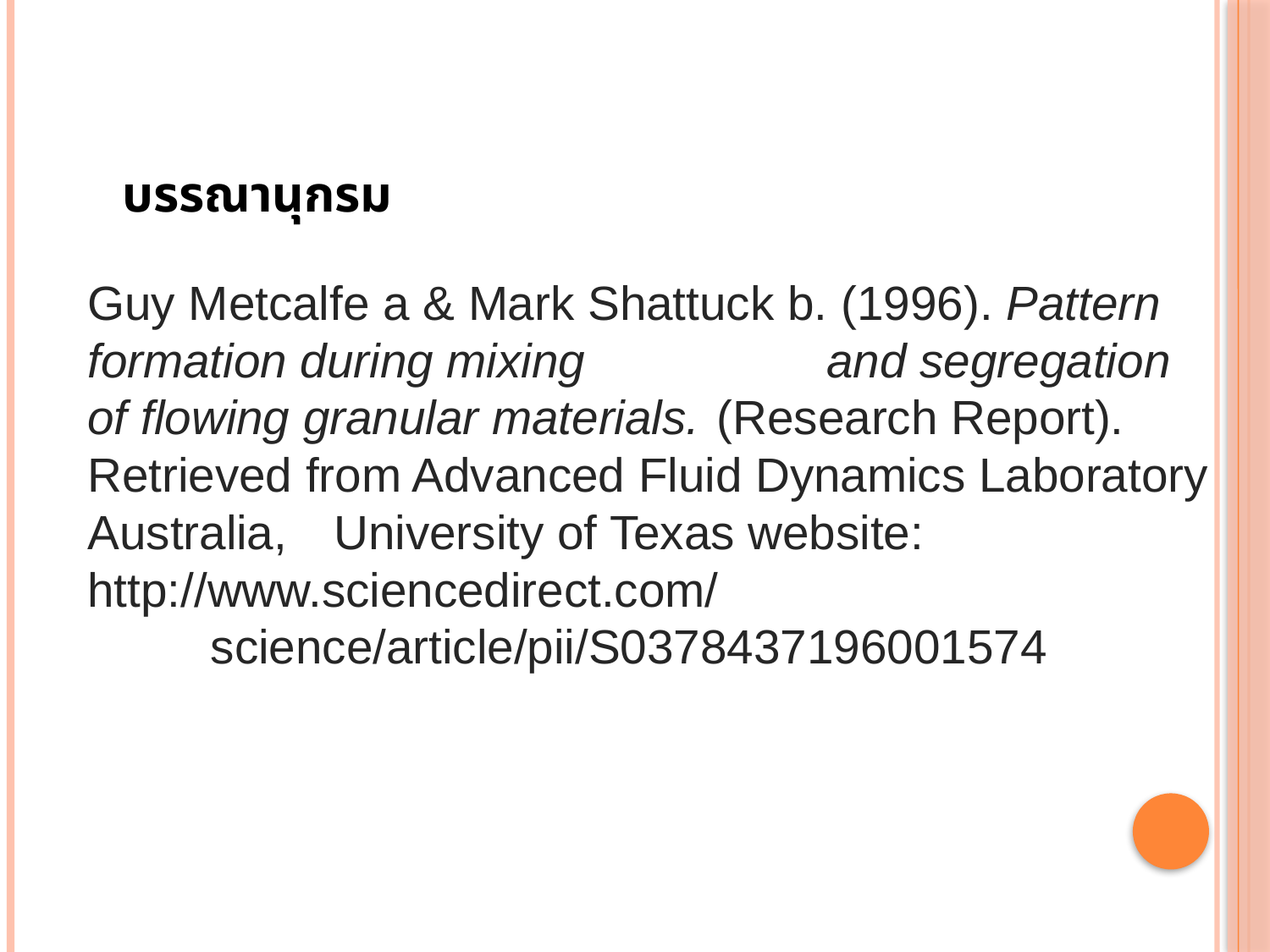

บรรณานุกรม
Guy Metcalfe a & Mark Shattuck b. (1996). Pattern formation during mixing 		and segregation of flowing granular materials.	 (Research Report). 		Retrieved from Advanced Fluid Dynamics Laboratory Australia, 			University of Texas website: http://www.sciencedirect.com/
		science/article/pii/S0378437196001574